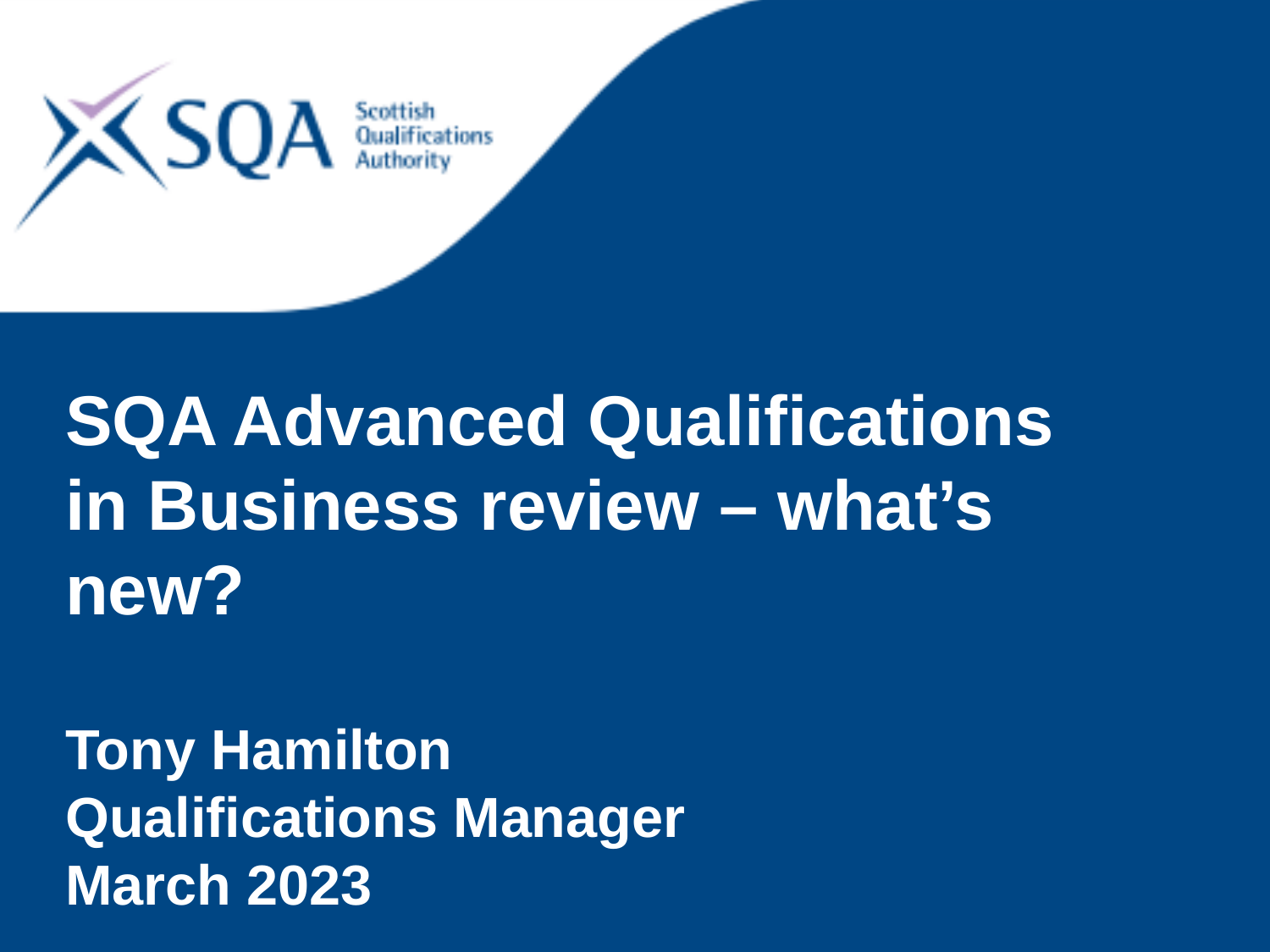

SQA Advanced Qualifications in Business review – what’s new?

Tony Hamilton
Qualifications Manager
March 2023